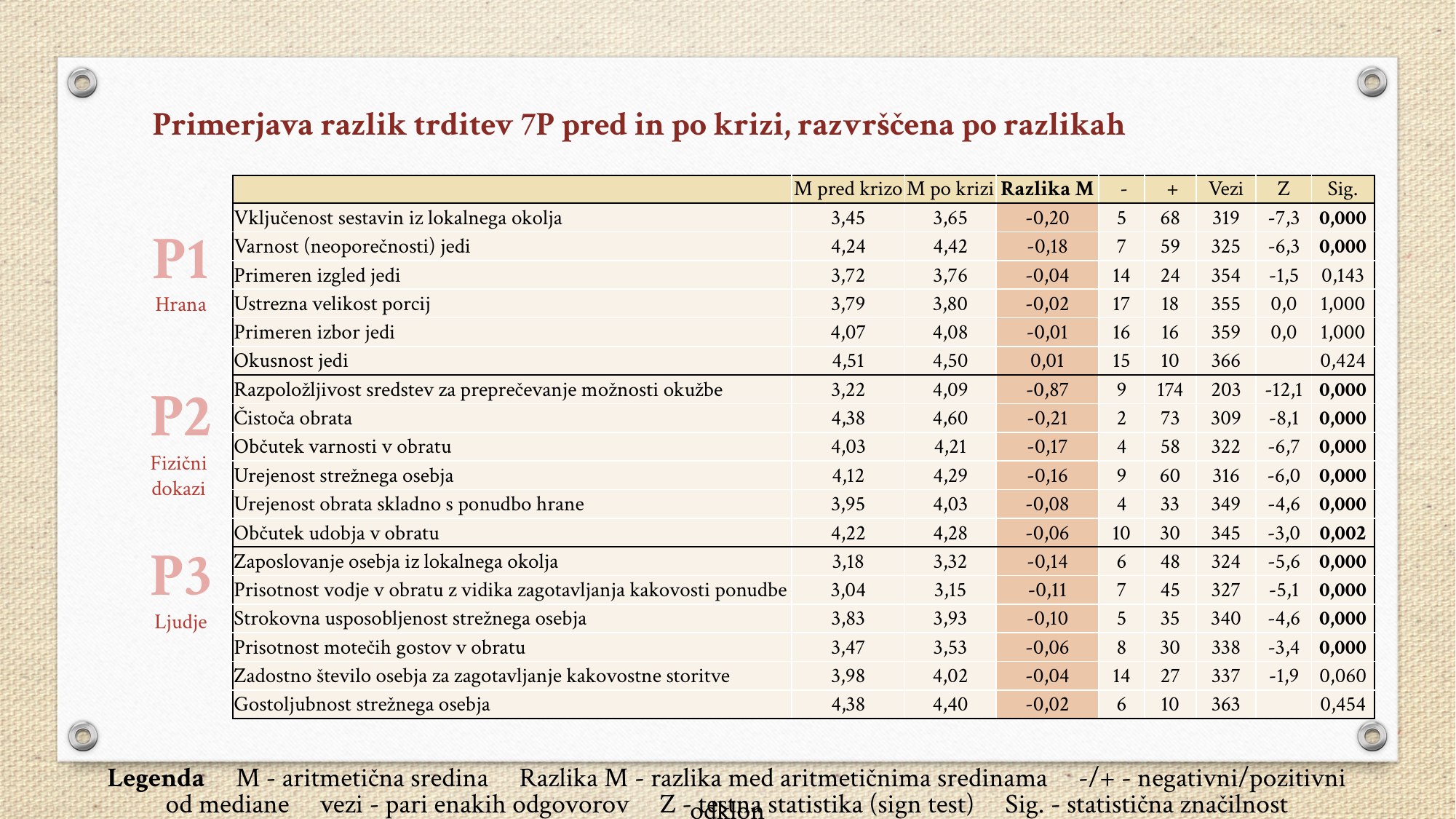

Primerjava razlik trditev 7P pred in po krizi, razvrščena po razlikah
|  | M pred krizo | M po krizi | Razlika M | - | + | Vezi | Z | Sig. |
| --- | --- | --- | --- | --- | --- | --- | --- | --- |
| Vključenost sestavin iz lokalnega okolja | 3,45 | 3,65 | -0,20 | 5 | 68 | 319 | -7,3 | 0,000 |
| Varnost (neoporečnosti) jedi | 4,24 | 4,42 | -0,18 | 7 | 59 | 325 | -6,3 | 0,000 |
| Primeren izgled jedi | 3,72 | 3,76 | -0,04 | 14 | 24 | 354 | -1,5 | 0,143 |
| Ustrezna velikost porcij | 3,79 | 3,80 | -0,02 | 17 | 18 | 355 | 0,0 | 1,000 |
| Primeren izbor jedi | 4,07 | 4,08 | -0,01 | 16 | 16 | 359 | 0,0 | 1,000 |
| Okusnost jedi | 4,51 | 4,50 | 0,01 | 15 | 10 | 366 |  | 0,424 |
| Razpoložljivost sredstev za preprečevanje možnosti okužbe | 3,22 | 4,09 | -0,87 | 9 | 174 | 203 | -12,1 | 0,000 |
| Čistoča obrata | 4,38 | 4,60 | -0,21 | 2 | 73 | 309 | -8,1 | 0,000 |
| Občutek varnosti v obratu | 4,03 | 4,21 | -0,17 | 4 | 58 | 322 | -6,7 | 0,000 |
| Urejenost strežnega osebja | 4,12 | 4,29 | -0,16 | 9 | 60 | 316 | -6,0 | 0,000 |
| Urejenost obrata skladno s ponudbo hrane | 3,95 | 4,03 | -0,08 | 4 | 33 | 349 | -4,6 | 0,000 |
| Občutek udobja v obratu | 4,22 | 4,28 | -0,06 | 10 | 30 | 345 | -3,0 | 0,002 |
| Zaposlovanje osebja iz lokalnega okolja | 3,18 | 3,32 | -0,14 | 6 | 48 | 324 | -5,6 | 0,000 |
| Prisotnost vodje v obratu z vidika zagotavljanja kakovosti ponudbe | 3,04 | 3,15 | -0,11 | 7 | 45 | 327 | -5,1 | 0,000 |
| Strokovna usposobljenost strežnega osebja | 3,83 | 3,93 | -0,10 | 5 | 35 | 340 | -4,6 | 0,000 |
| Prisotnost motečih gostov v obratu | 3,47 | 3,53 | -0,06 | 8 | 30 | 338 | -3,4 | 0,000 |
| Zadostno število osebja za zagotavljanje kakovostne storitve | 3,98 | 4,02 | -0,04 | 14 | 27 | 337 | -1,9 | 0,060 |
| Gostoljubnost strežnega osebja | 4,38 | 4,40 | -0,02 | 6 | 10 | 363 |  | 0,454 |
P1
Hrana
P2
Fizični
dokazi
P3
Ljudje
Legenda     M - aritmetična sredina     Razlika M - razlika med aritmetičnima sredinama     -/+ - negativni/pozitivni odklon
od mediane     vezi - pari enakih odgovorov     Z - testna statistika (sign test)     Sig. - statistična značilnost